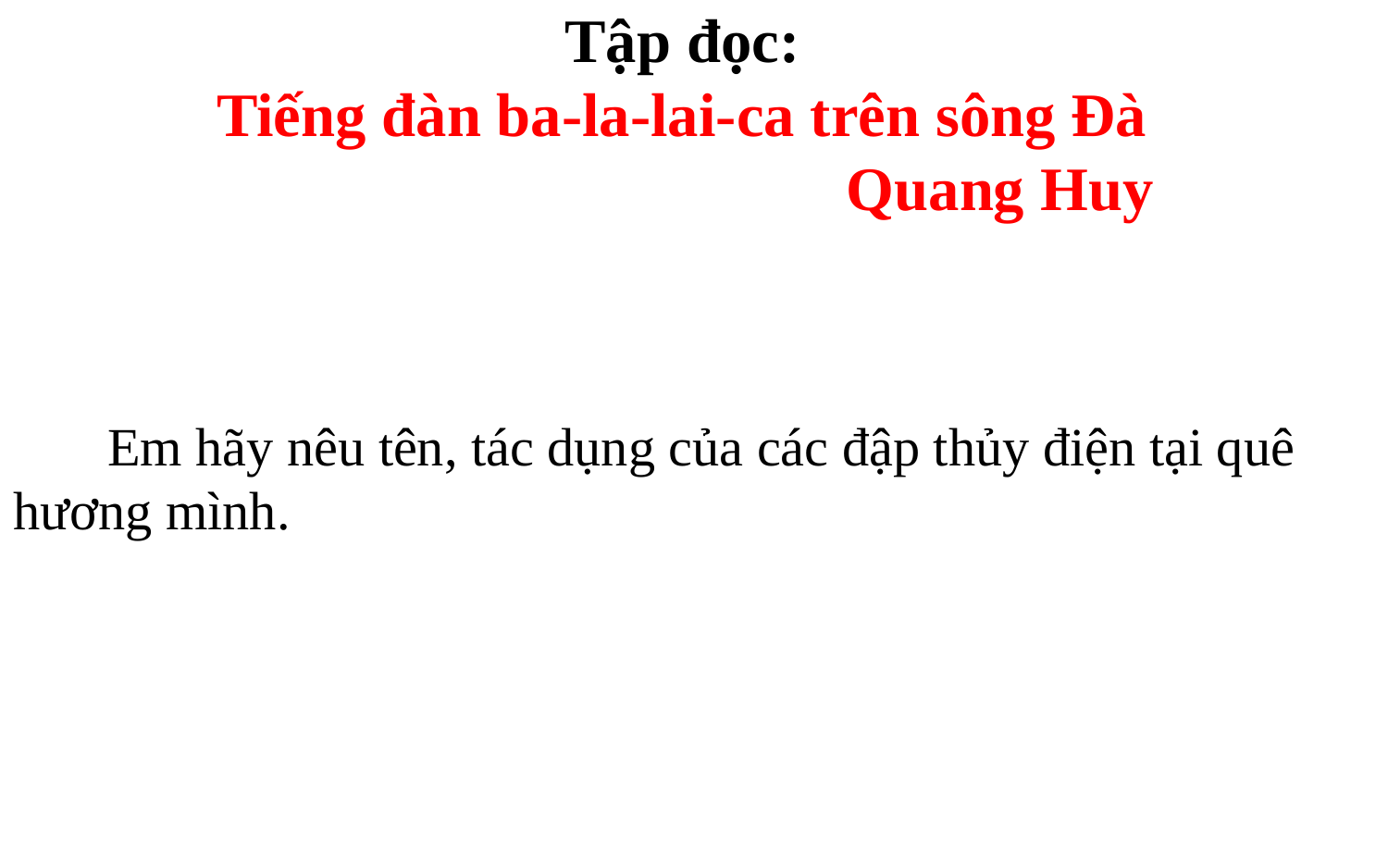

Tập đọc:
Tiếng đàn ba-la-lai-ca trên sông Đà
                                         Quang Huy

       Em hãy nêu tên, tác dụng của các đập thủy điện tại quê hương mình.